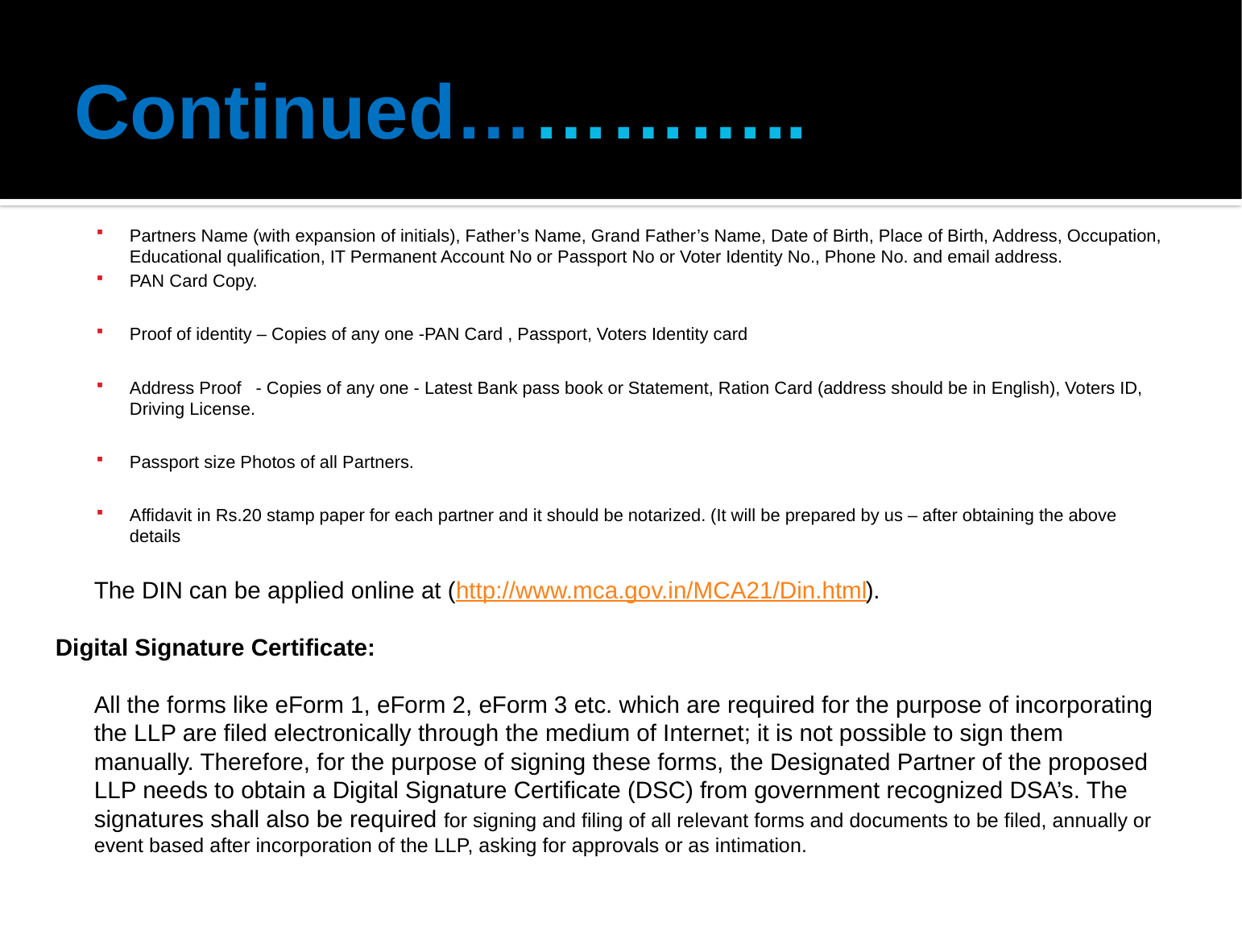

# Continued…………..
Partners Name (with expansion of initials), Father’s Name, Grand Father’s Name, Date of Birth, Place of Birth, Address, Occupation, Educational qualification, IT Permanent Account No or Passport No or Voter Identity No., Phone No. and email address.
PAN Card Copy.

Proof of identity – Copies of any one -PAN Card , Passport, Voters Identity card

Address Proof   - Copies of any one - Latest Bank pass book or Statement, Ration Card (address should be in English), Voters ID, Driving License.

Passport size Photos of all Partners.

Affidavit in Rs.20 stamp paper for each partner and it should be notarized. (It will be prepared by us – after obtaining the above details

	The DIN can be applied online at (http://www.mca.gov.in/MCA21/Din.html).

Digital Signature Certificate:

	All the forms like eForm 1, eForm 2, eForm 3 etc. which are required for the purpose of incorporating the LLP are filed electronically through the medium of Internet; it is not possible to sign them manually. Therefore, for the purpose of signing these forms, the Designated Partner of the proposed LLP needs to obtain a Digital Signature Certificate (DSC) from government recognized DSA’s. The signatures shall also be required for signing and filing of all relevant forms and documents to be filed, annually or event based after incorporation of the LLP, asking for approvals or as intimation.